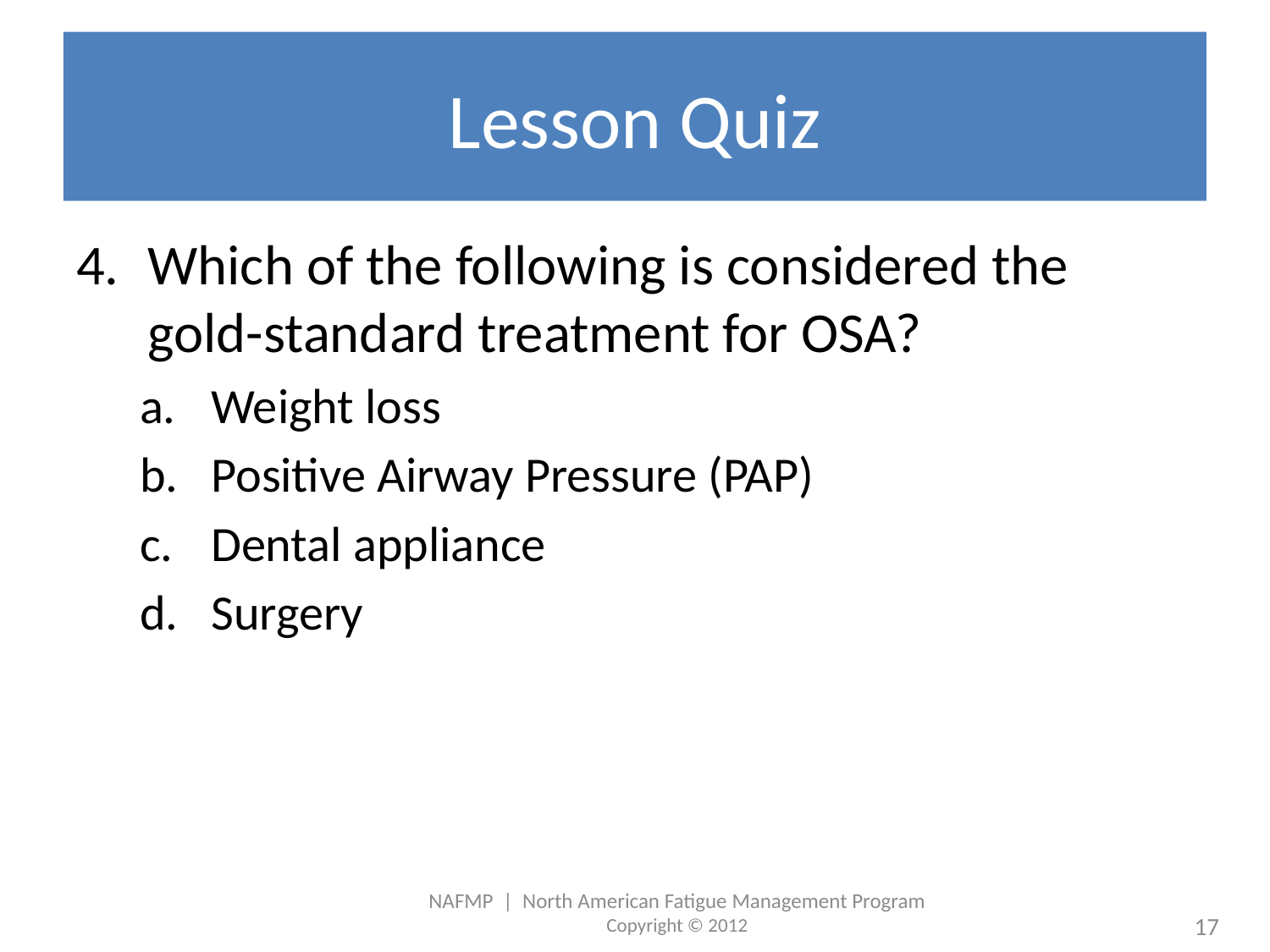

# Lesson Quiz
Which of the following is considered the gold-standard treatment for OSA?
Weight loss
Positive Airway Pressure (PAP)
Dental appliance
Surgery